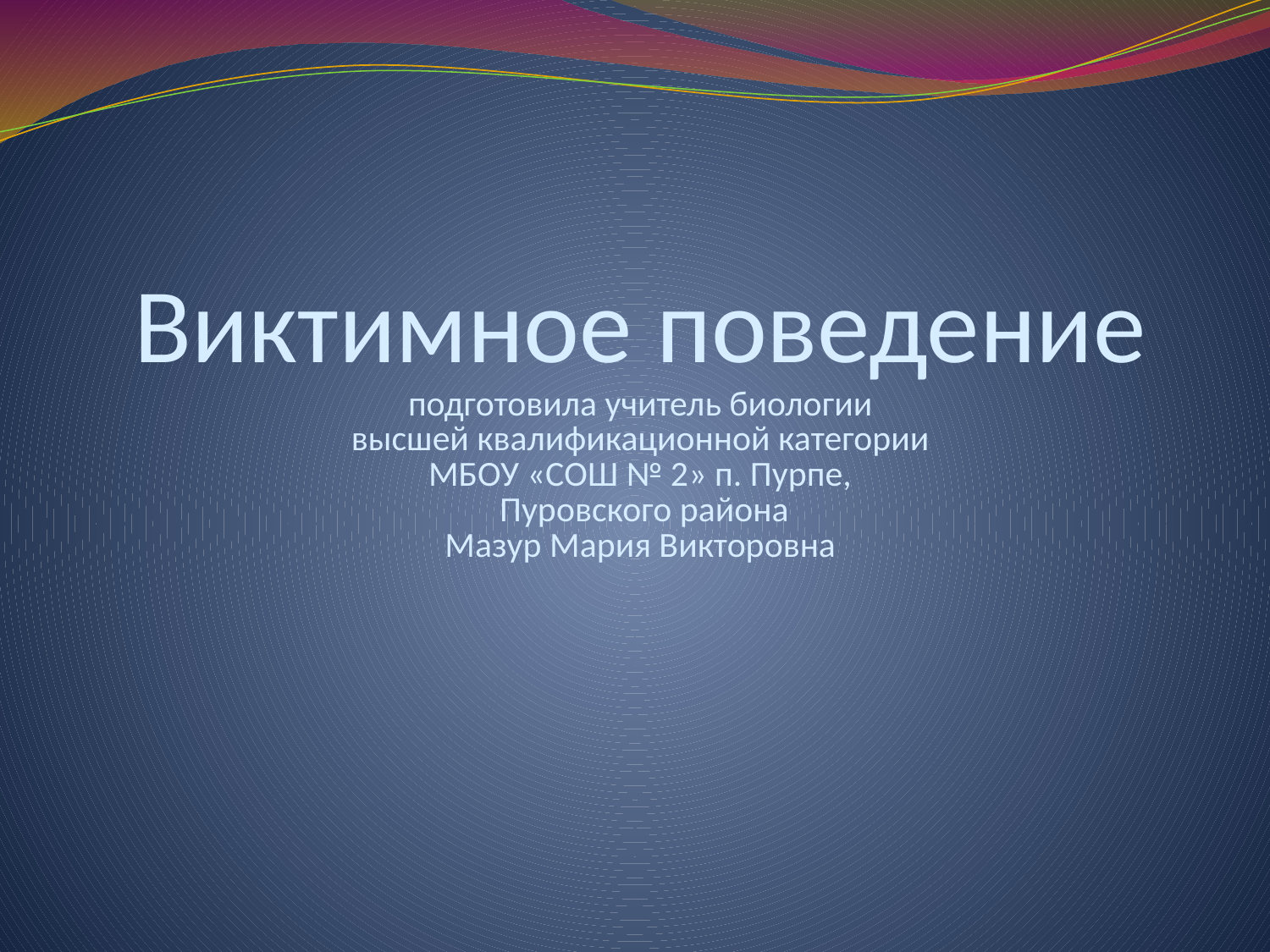

# Виктимное поведение подготовила учитель биологии высшей квалификационной категории МБОУ «СОШ № 2» п. Пурпе, Пуровского района Мазур Мария Викторовна